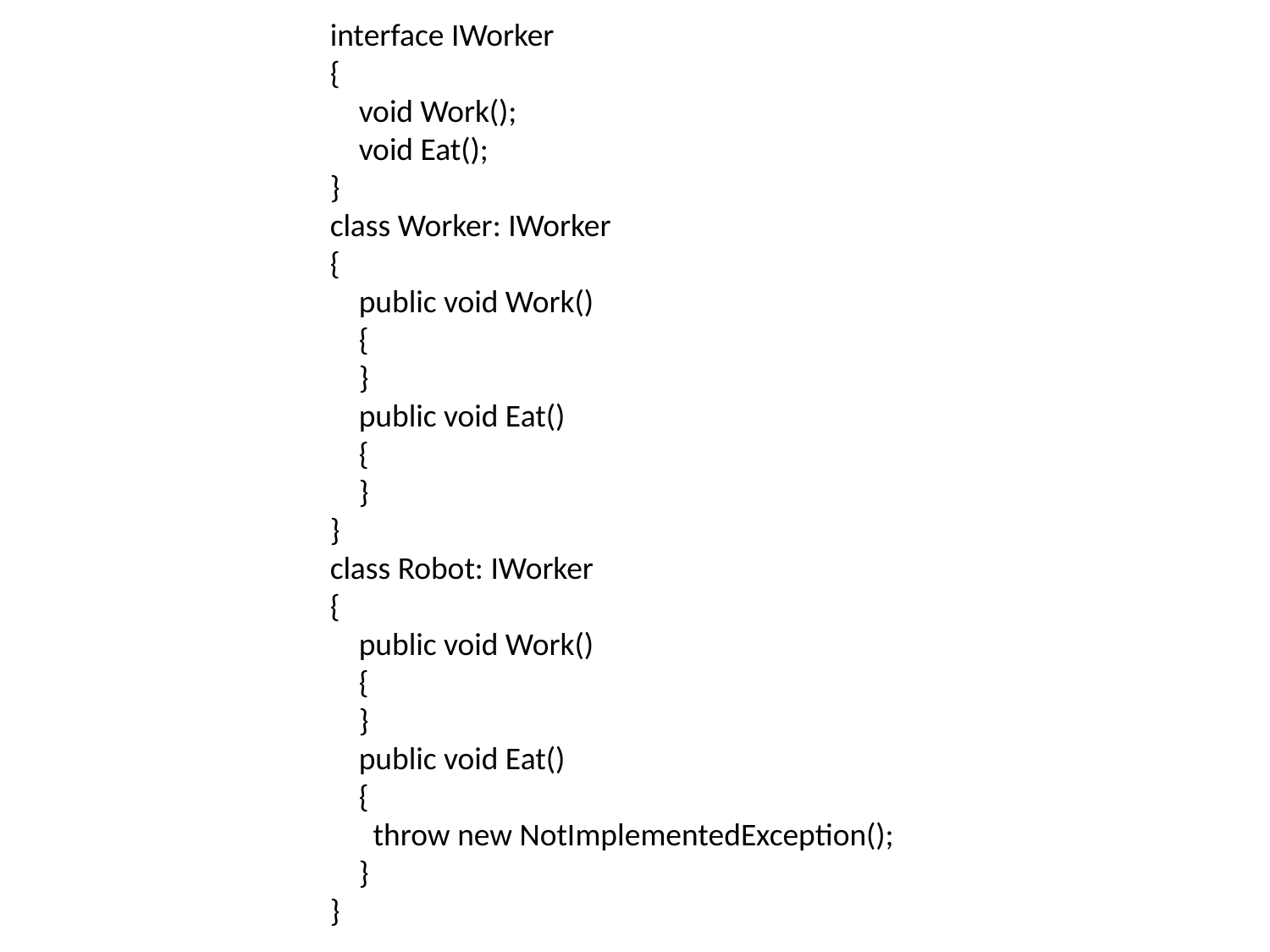

interface IWorker
{
    void Work();
    void Eat();
}
class Worker: IWorker
{
    public void Work()
    {
    }
    public void Eat()
    {
    }
}
class Robot: IWorker
{
    public void Work()
    {
    }
    public void Eat()
    {
      throw new NotImplementedException();
    }
}